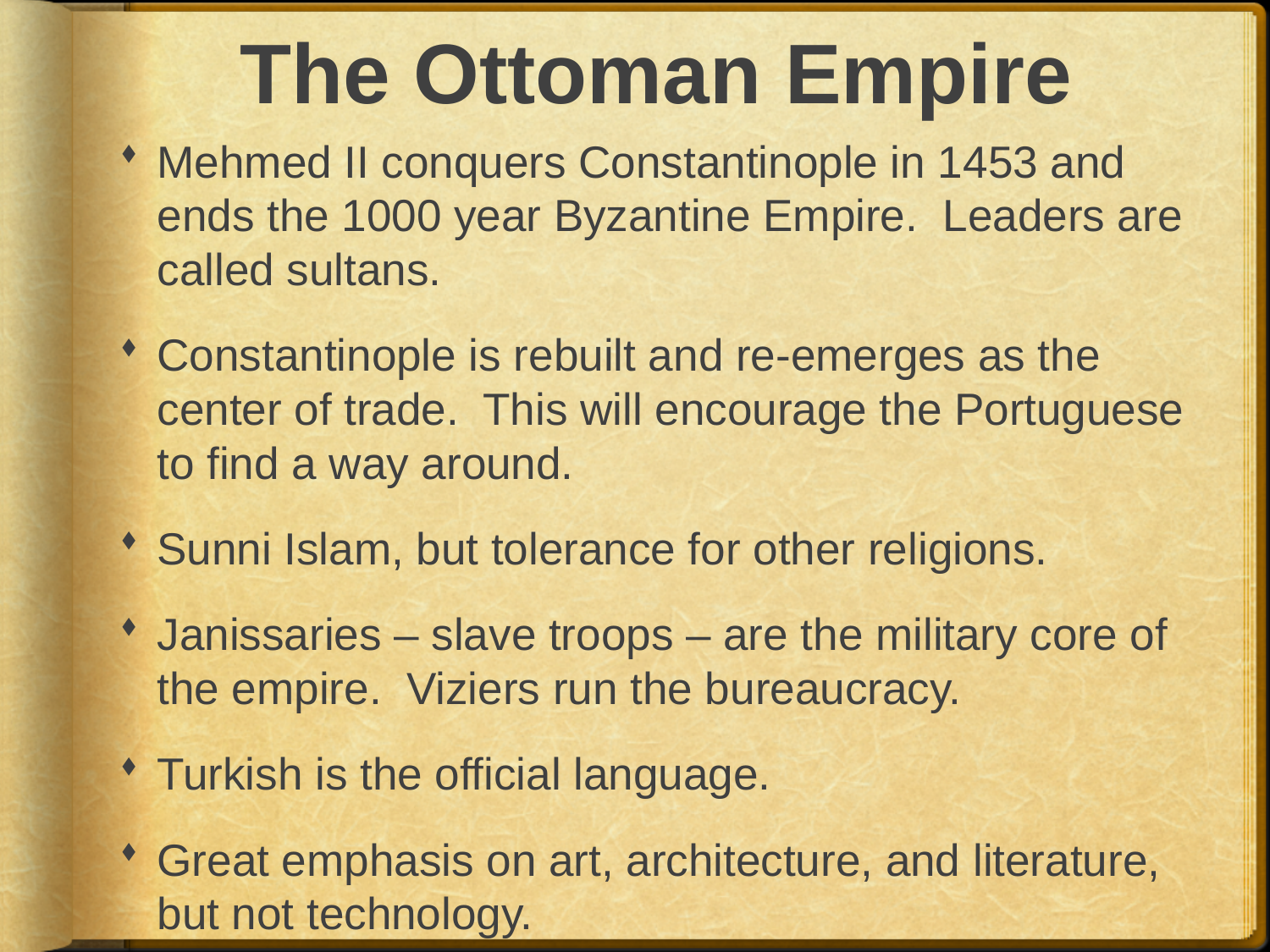

# The Ottoman Empire
Mehmed II conquers Constantinople in 1453 and ends the 1000 year Byzantine Empire.  Leaders are called sultans.
Constantinople is rebuilt and re-emerges as the center of trade.  This will encourage the Portuguese to find a way around.
Sunni Islam, but tolerance for other religions.
Janissaries – slave troops – are the military core of the empire.  Viziers run the bureaucracy.
Turkish is the official language.
Great emphasis on art, architecture, and literature, but not technology.